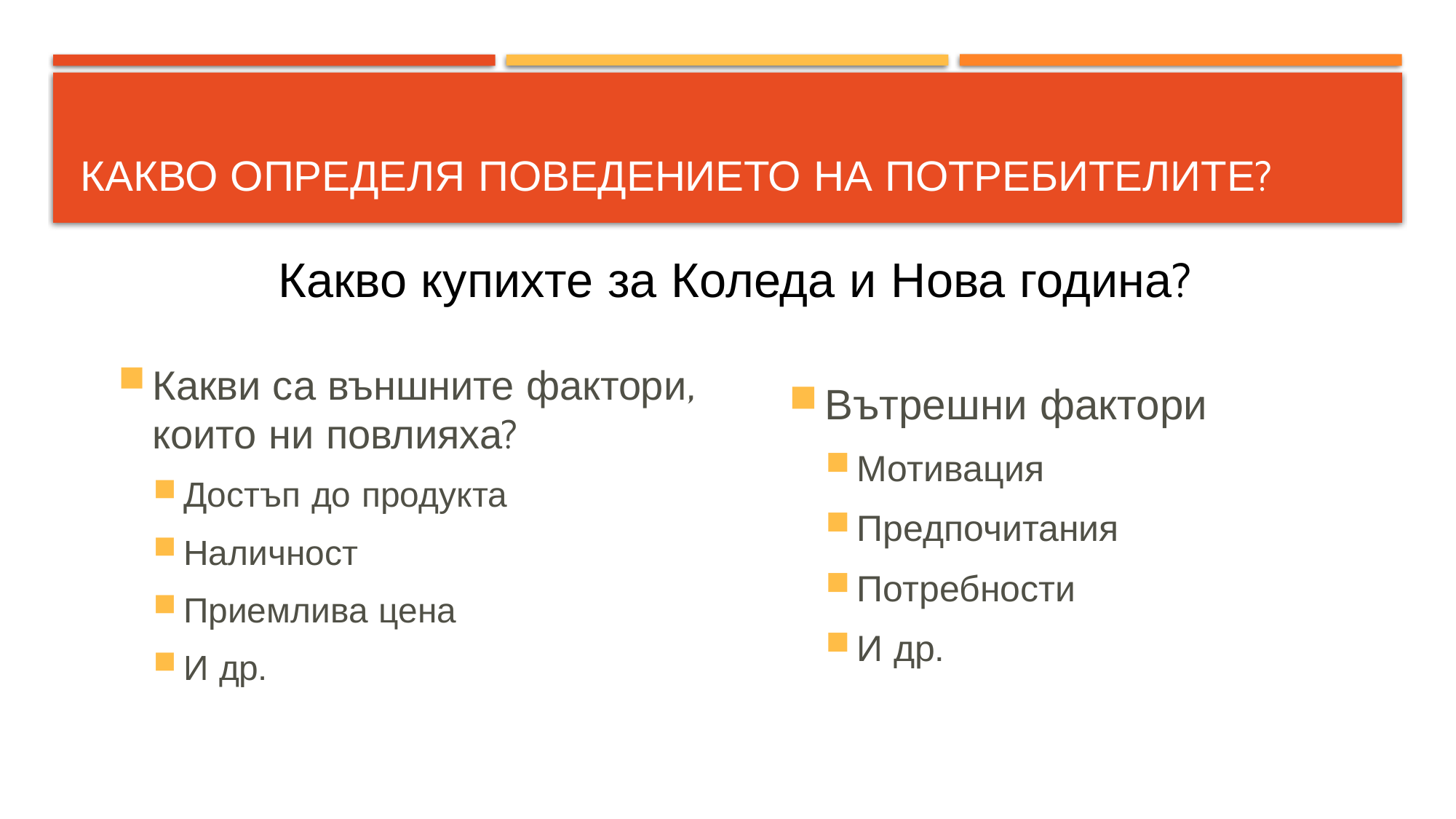

# Какво определя поведението на потребителите?
Какво купихте за Коледа и Нова година?
Какви са външните фактори, които ни повлияха?
Достъп до продукта
Наличност
Приемлива цена
И др.
Вътрешни фактори
Мотивация
Предпочитания
Потребности
И др.